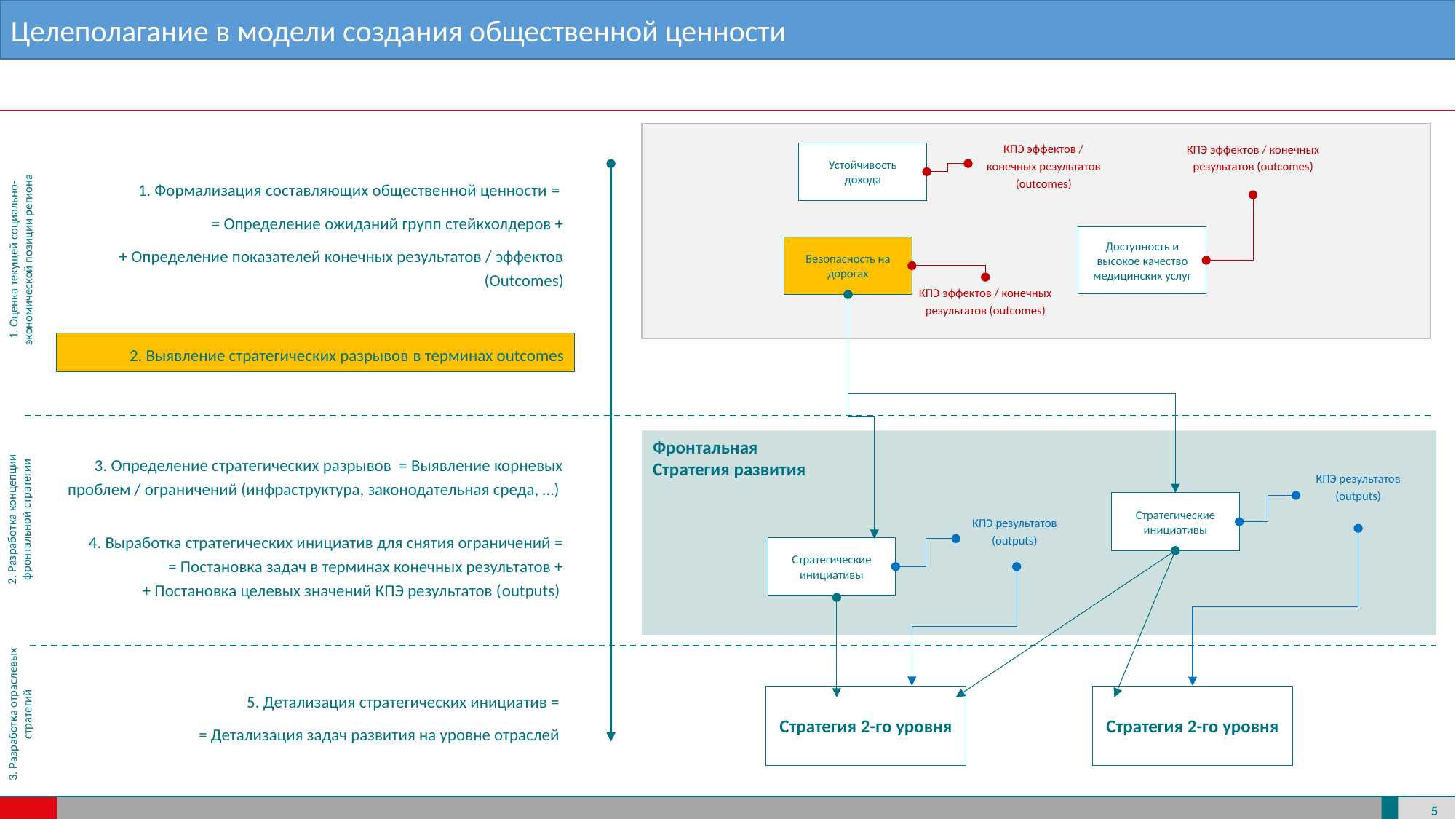

Целеполагание в модели создания общественной ценности
1. Формализация составляющих общественной ценности =
= Определение ожиданий групп стейкхолдеров +
+ Определение показателей конечных результатов / эффектов (Outcomes)

КПЭ эффектов / конечных результатов (outcomes)
КПЭ эффектов / конечных результатов (outcomes)
Устойчивость дохода
Доступность и высокое качество медицинских услуг
Безопасность на дорогах
1. Оценка текущей социально-экономической позиции региона
КПЭ эффектов / конечных результатов (outcomes)
2. Выявление стратегических разрывов в терминах outcomes
3. Определение стратегических разрывов  = Выявление корневых проблем / ограничений (инфраструктура, законодательная среда, …)
4. Выработка стратегических инициатив для снятия ограничений =
= Постановка задач в терминах конечных результатов +
+ Постановка целевых значений КПЭ результатов (outputs)
Фронтальная
Стратегия развития
КПЭ результатов (outputs)
Стратегические инициативы
2. Разработка концепции фронтальной стратегии
КПЭ результатов (outputs)
Стратегические инициативы
5. Детализация стратегических инициатив =
 = Детализация задач развития на уровне отраслей
Стратегия 2-го уровня
Стратегия 2-го уровня
3. Разработка отраслевых стратегий